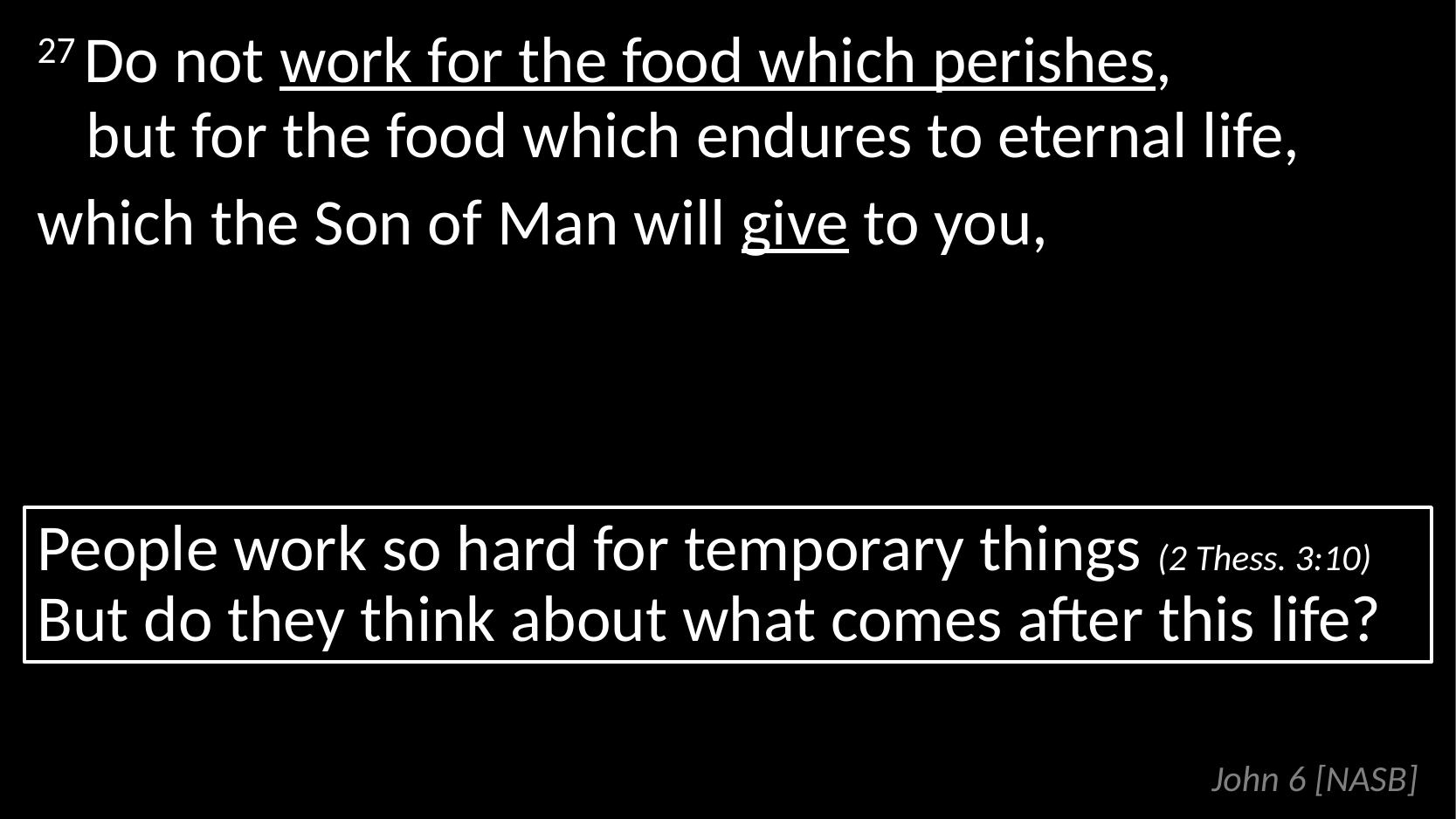

27 Do not work for the food which perishes,
but for the food which endures to eternal life,
which the Son of Man will give to you,

People work so hard for temporary things (2 Thess. 3:10)
But do they think about what comes after this life?
# John 6 [NASB]